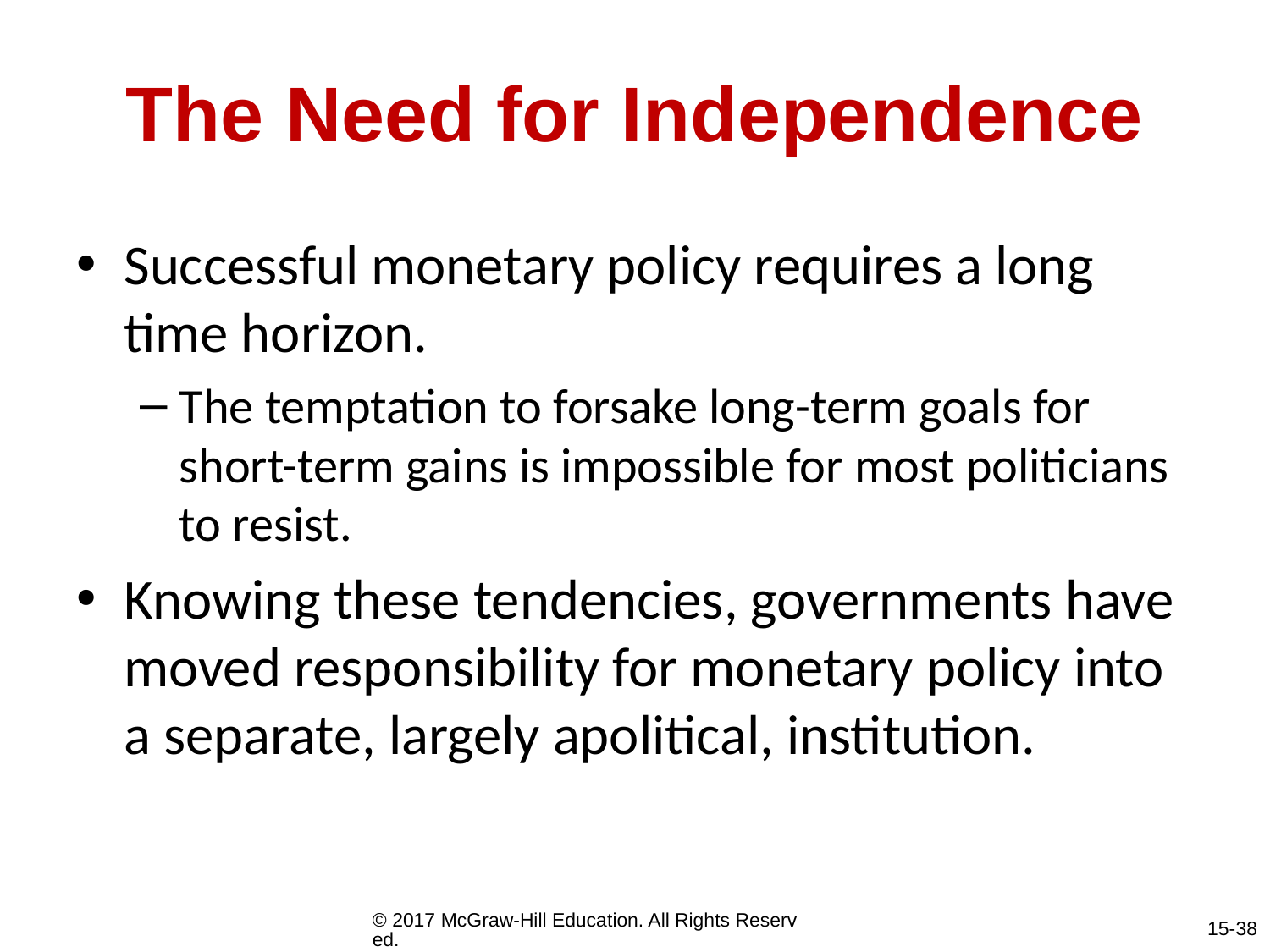

# The Need for Independence
Successful monetary policy requires a long time horizon.
The temptation to forsake long-term goals for short-term gains is impossible for most politicians to resist.
Knowing these tendencies, governments have moved responsibility for monetary policy into a separate, largely apolitical, institution.
© 2017 McGraw-Hill Education. All Rights Reserved.
15-38